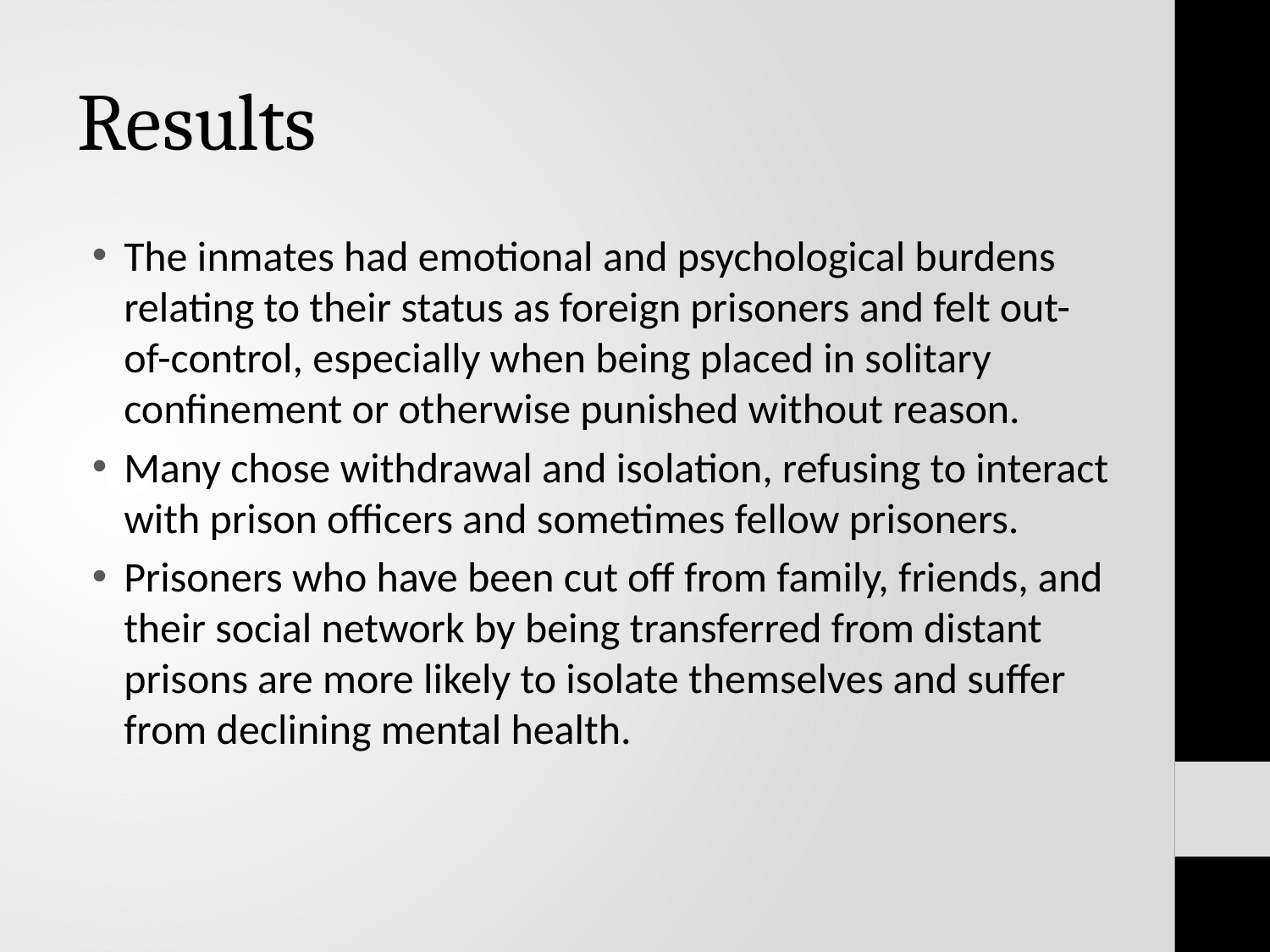

# Results
The inmates had emotional and psychological burdens relating to their status as foreign prisoners and felt out-of-control, especially when being placed in solitary confinement or otherwise punished without reason.
Many chose withdrawal and isolation, refusing to interact with prison officers and sometimes fellow prisoners.
Prisoners who have been cut off from family, friends, and their social network by being transferred from distant prisons are more likely to isolate themselves and suffer from declining mental health.